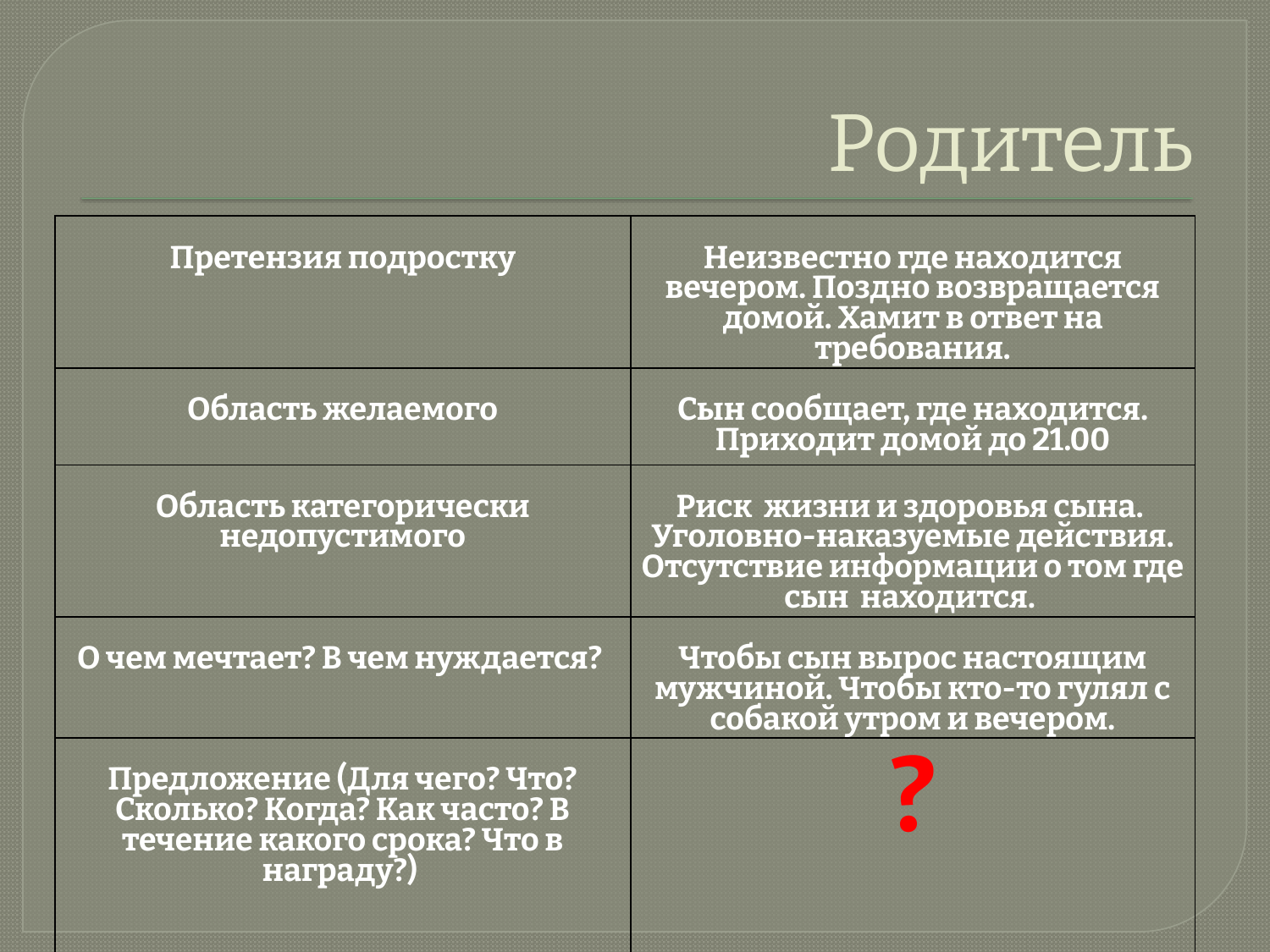

# Родитель
| Претензия подростку | Неизвестно где находится вечером. Поздно возвращается домой. Хамит в ответ на требования. |
| --- | --- |
| Область желаемого | Сын сообщает, где находится. Приходит домой до 21.00 |
| Область категорически недопустимого | Риск жизни и здоровья сына. Уголовно-наказуемые действия. Отсутствие информации о том где сын находится. |
| О чем мечтает? В чем нуждается? | Чтобы сын вырос настоящим мужчиной. Чтобы кто-то гулял с собакой утром и вечером. |
| Предложение (Для чего? Что? Сколько? Когда? Как часто? В течение какого срока? Что в награду?) | ? |